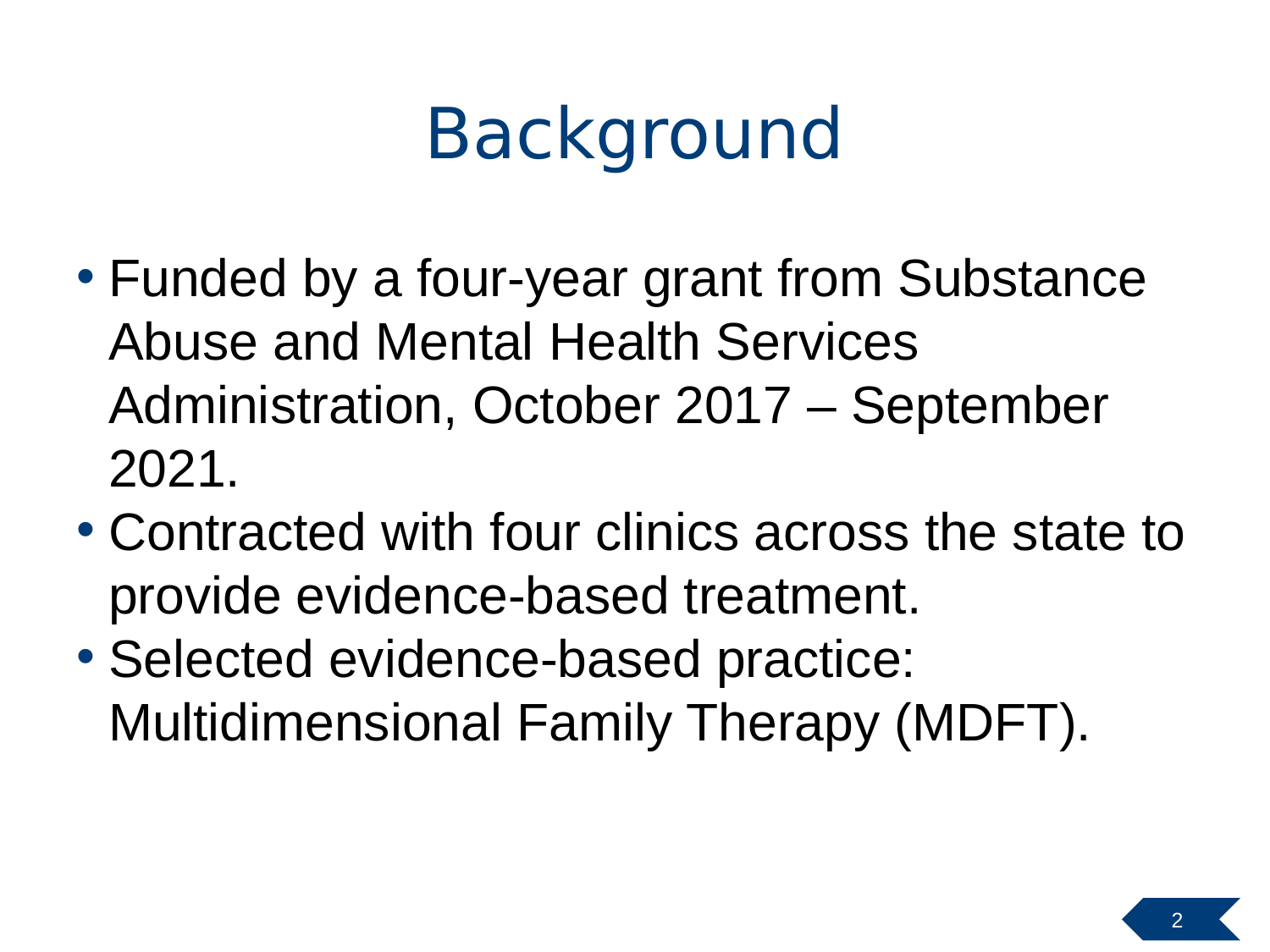

# Background
Funded by a four-year grant from Substance Abuse and Mental Health Services Administration, October 2017 – September 2021.
Contracted with four clinics across the state to provide evidence-based treatment.
Selected evidence-based practice: Multidimensional Family Therapy (MDFT).